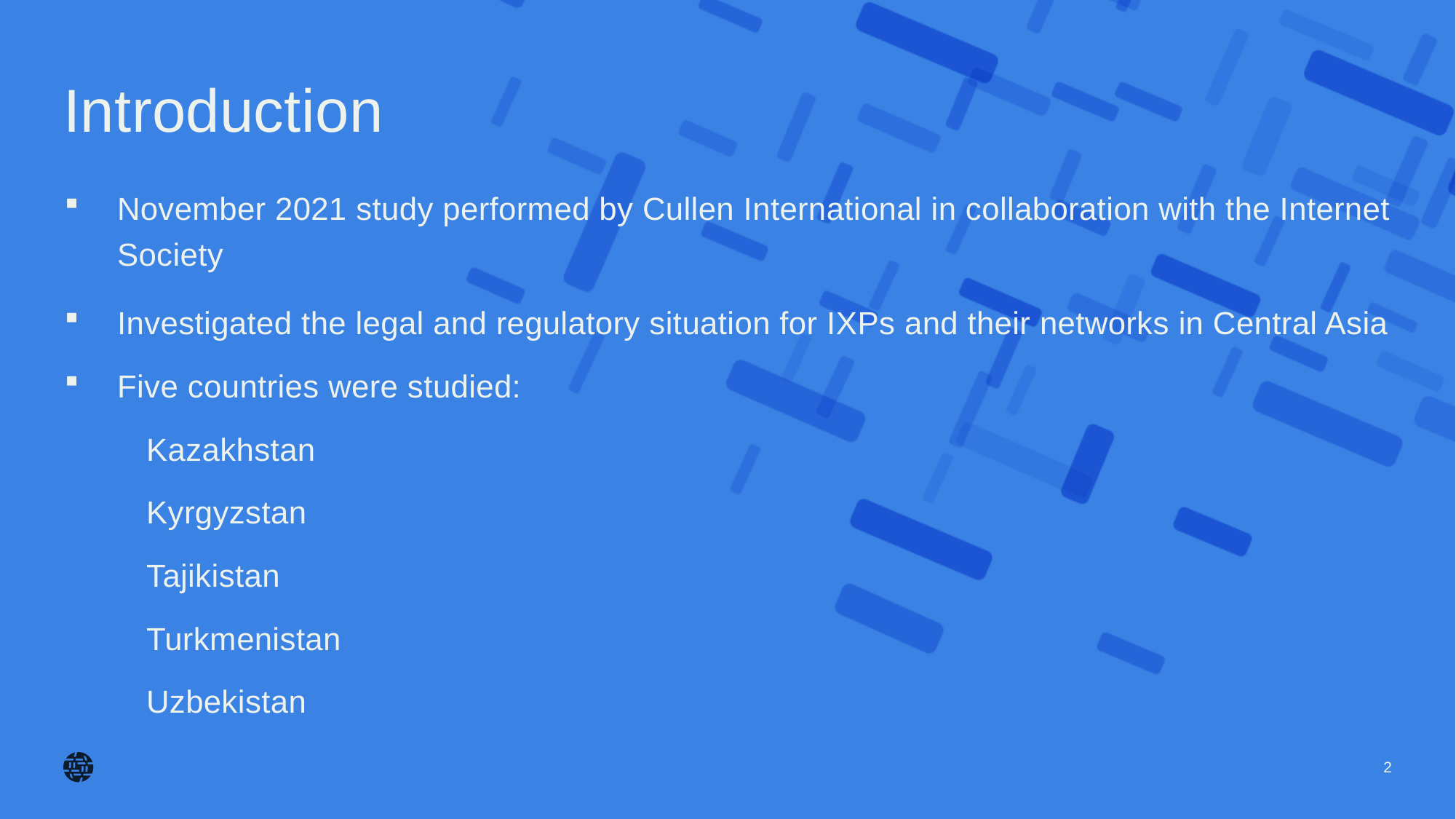

# Introduction
November 2021 study performed by Cullen International in collaboration with the Internet Society
Investigated the legal and regulatory situation for IXPs and their networks in Central Asia
Five countries were studied:
	Kazakhstan
	Kyrgyzstan
	Tajikistan
	Turkmenistan
	Uzbekistan

2